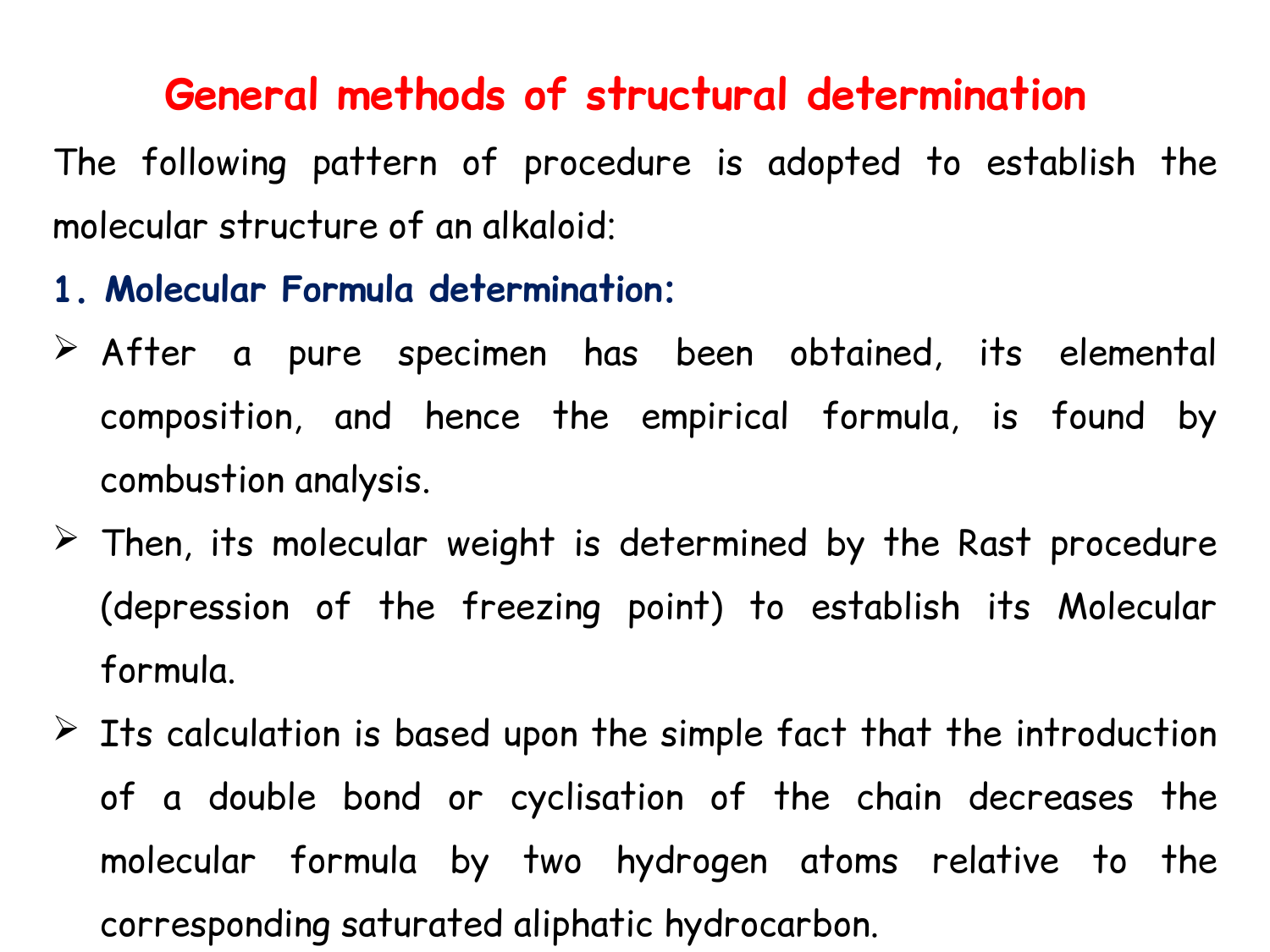

General methods of structural determination
The following pattern of procedure is adopted to establish the molecular structure of an alkaloid:
1. Molecular Formula determination:
After a pure specimen has been obtained, its elemental composition, and hence the empirical formula, is found by combustion analysis.
Then, its molecular weight is determined by the Rast procedure (depression of the freezing point) to establish its Molecular formula.
Its calculation is based upon the simple fact that the introduction of a double bond or cyclisation of the chain decreases the molecular formula by two hydrogen atoms relative to the corresponding saturated aliphatic hydrocarbon.